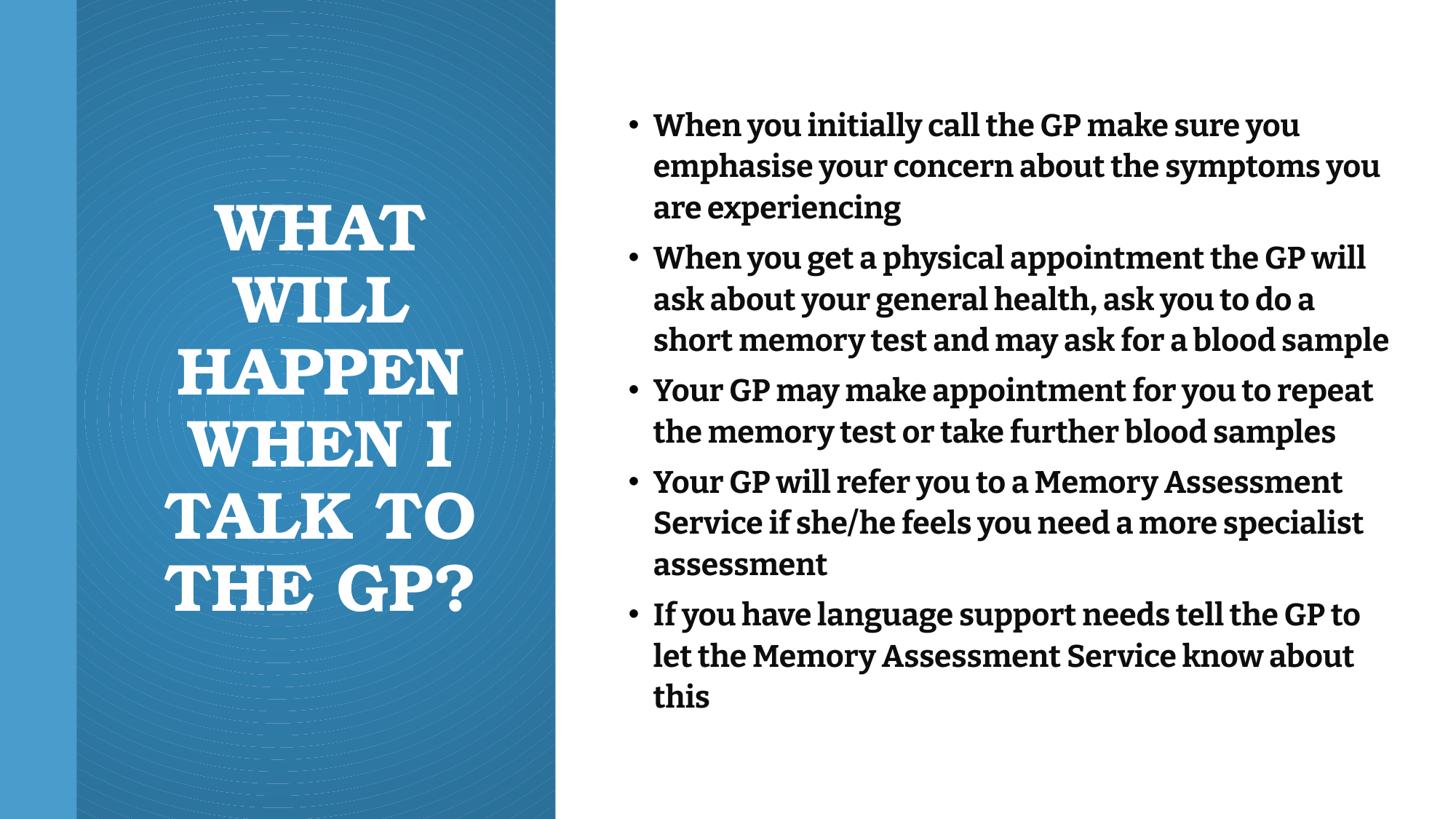

When you initially call the GP make sure you emphasise your concern about the symptoms you are experiencing
When you get a physical appointment the GP will ask about your general health, ask you to do a short memory test and may ask for a blood sample
Your GP may make appointment for you to repeat the memory test or take further blood samples
Your GP will refer you to a Memory Assessment Service if she/he feels you need a more specialist assessment
If you have language support needs tell the GP to let the Memory Assessment Service know about this

# WHAT WILL HAPPEN WHEN I TALK TO THE GP?